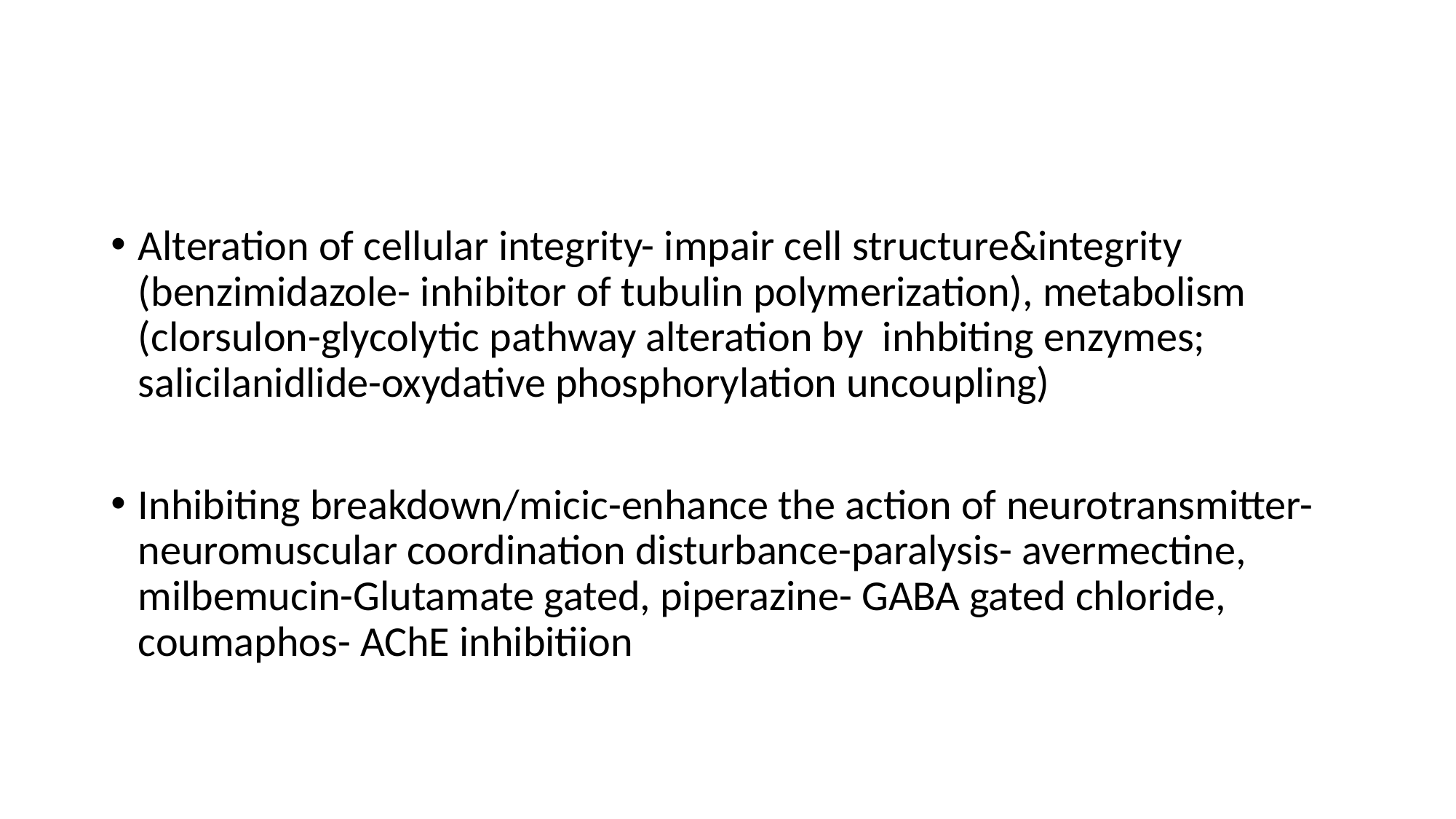

#
Alteration of cellular integrity- impair cell structure&integrity (benzimidazole- inhibitor of tubulin polymerization), metabolism (clorsulon-glycolytic pathway alteration by  inhbiting enzymes; salicilanidlide-oxydative phosphorylation uncoupling)

Inhibiting breakdown/micic-enhance the action of neurotransmitter- neuromuscular coordination disturbance-paralysis- avermectine, milbemucin-Glutamate gated, piperazine- GABA gated chloride, coumaphos- AChE inhibitiion